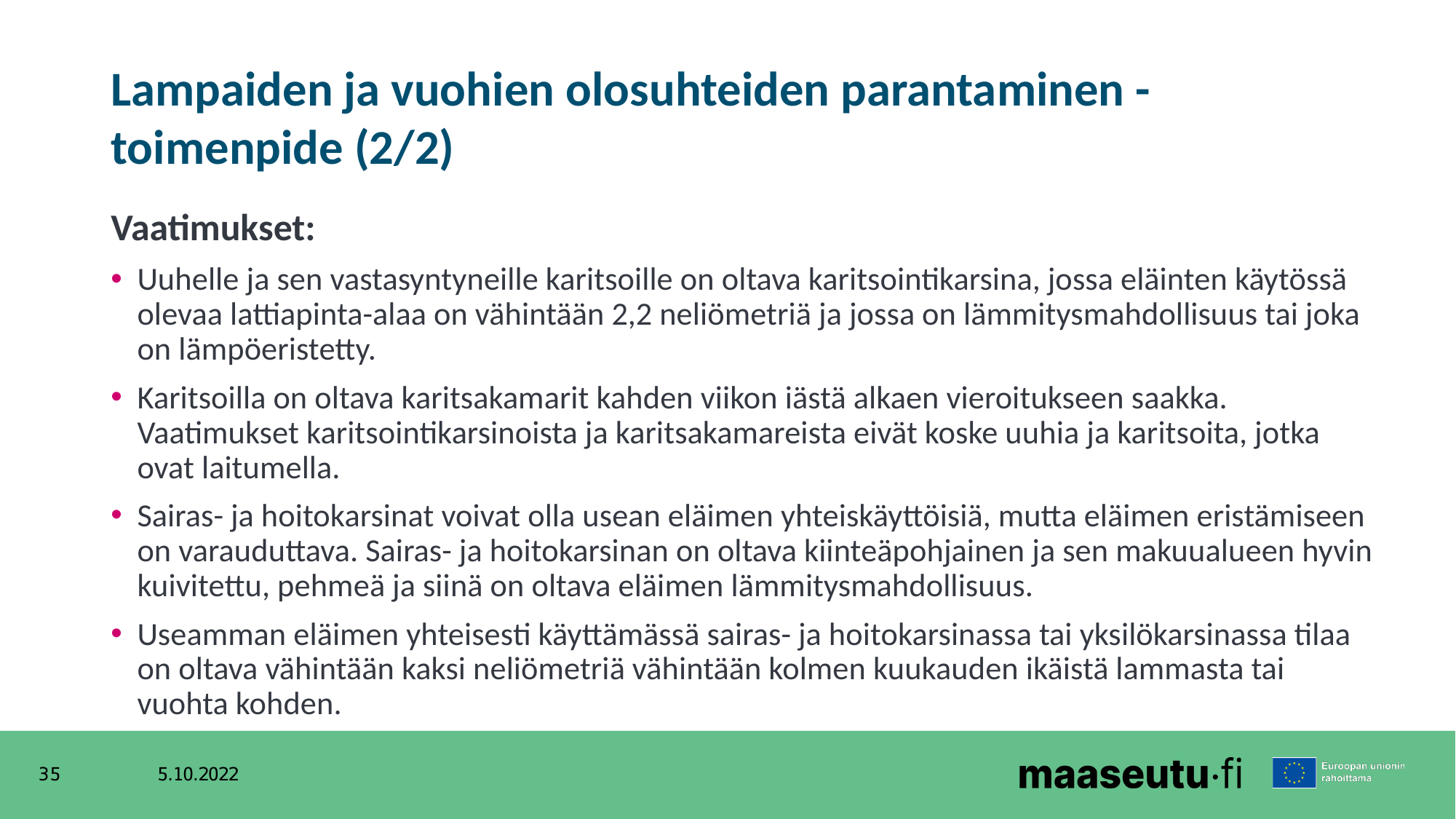

# Lampaiden ja vuohien olosuhteiden parantaminen -toimenpide (2/2)
Vaatimukset:
Uuhelle ja sen vastasyntyneille karitsoille on oltava karitsointikarsina, jossa eläinten käytössä olevaa lattiapinta-alaa on vähintään 2,2 neliömetriä ja jossa on lämmitysmahdollisuus tai joka on lämpöeristetty.
Karitsoilla on oltava karitsakamarit kahden viikon iästä alkaen vieroitukseen saakka. Vaatimukset karitsointikarsinoista ja karitsakamareista eivät koske uuhia ja karitsoita, jotka ovat laitumella.
Sairas- ja hoitokarsinat voivat olla usean eläimen yhteiskäyttöisiä, mutta eläimen eristämiseen on varauduttava. Sairas- ja hoitokarsinan on oltava kiinteäpohjainen ja sen makuualueen hyvin kuivitettu, pehmeä ja siinä on oltava eläimen lämmitysmahdollisuus.
Useamman eläimen yhteisesti käyttämässä sairas- ja hoitokarsinassa tai yksilökarsinassa tilaa on oltava vähintään kaksi neliömetriä vähintään kolmen kuukauden ikäistä lammasta tai vuohta kohden.